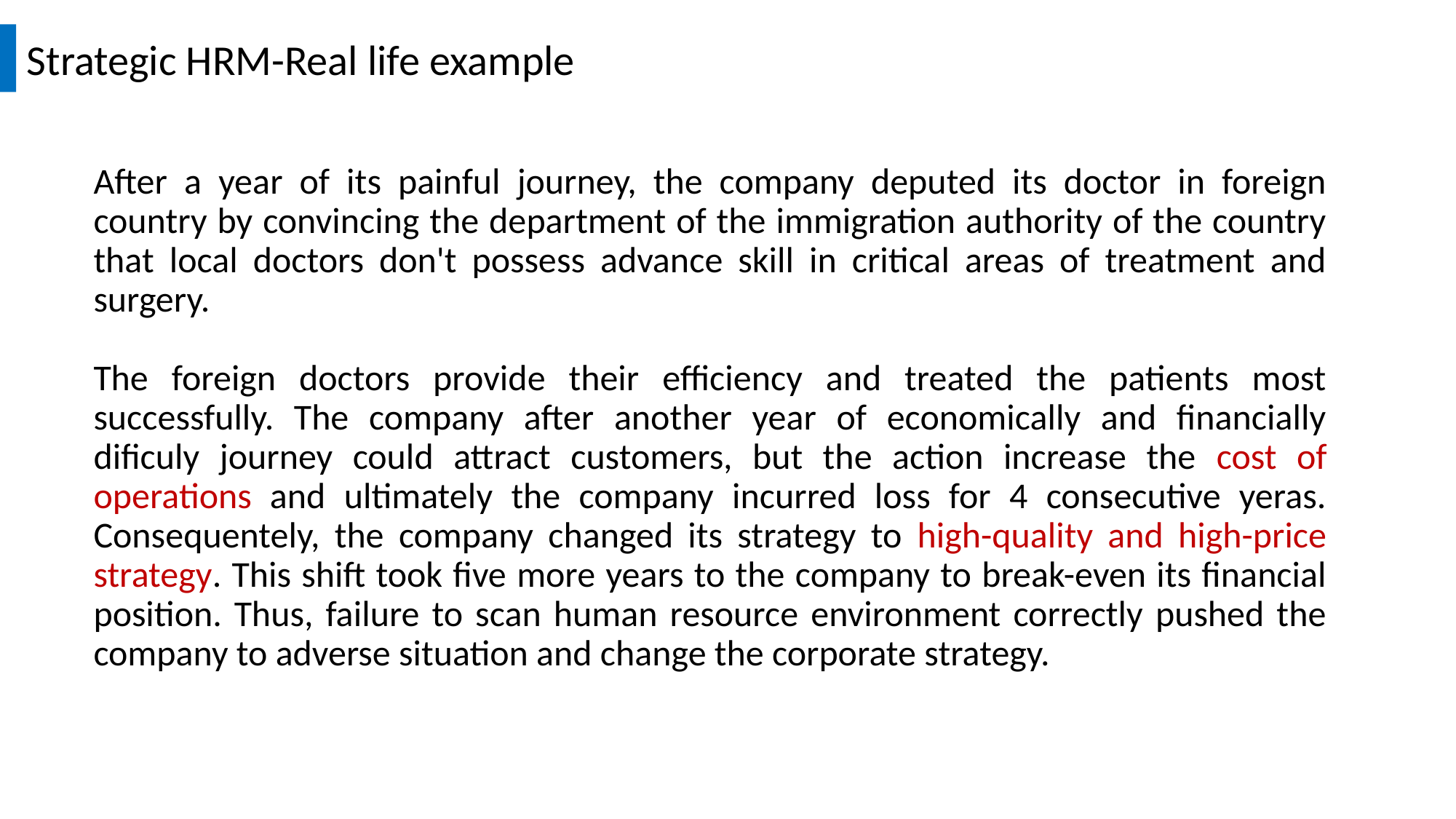

Strategic HRM-Real life example
After a year of its painful journey, the company deputed its doctor in foreign country by convincing the department of the immigration authority of the country that local doctors don't possess advance skill in critical areas of treatment and surgery.
The foreign doctors provide their efficiency and treated the patients most successfully. The company after another year of economically and financially dificuly journey could attract customers, but the action increase the cost of operations and ultimately the company incurred loss for 4 consecutive yeras. Consequentely, the company changed its strategy to high-quality and high-price strategy. This shift took five more years to the company to break-even its financial position. Thus, failure to scan human resource environment correctly pushed the company to adverse situation and change the corporate strategy.